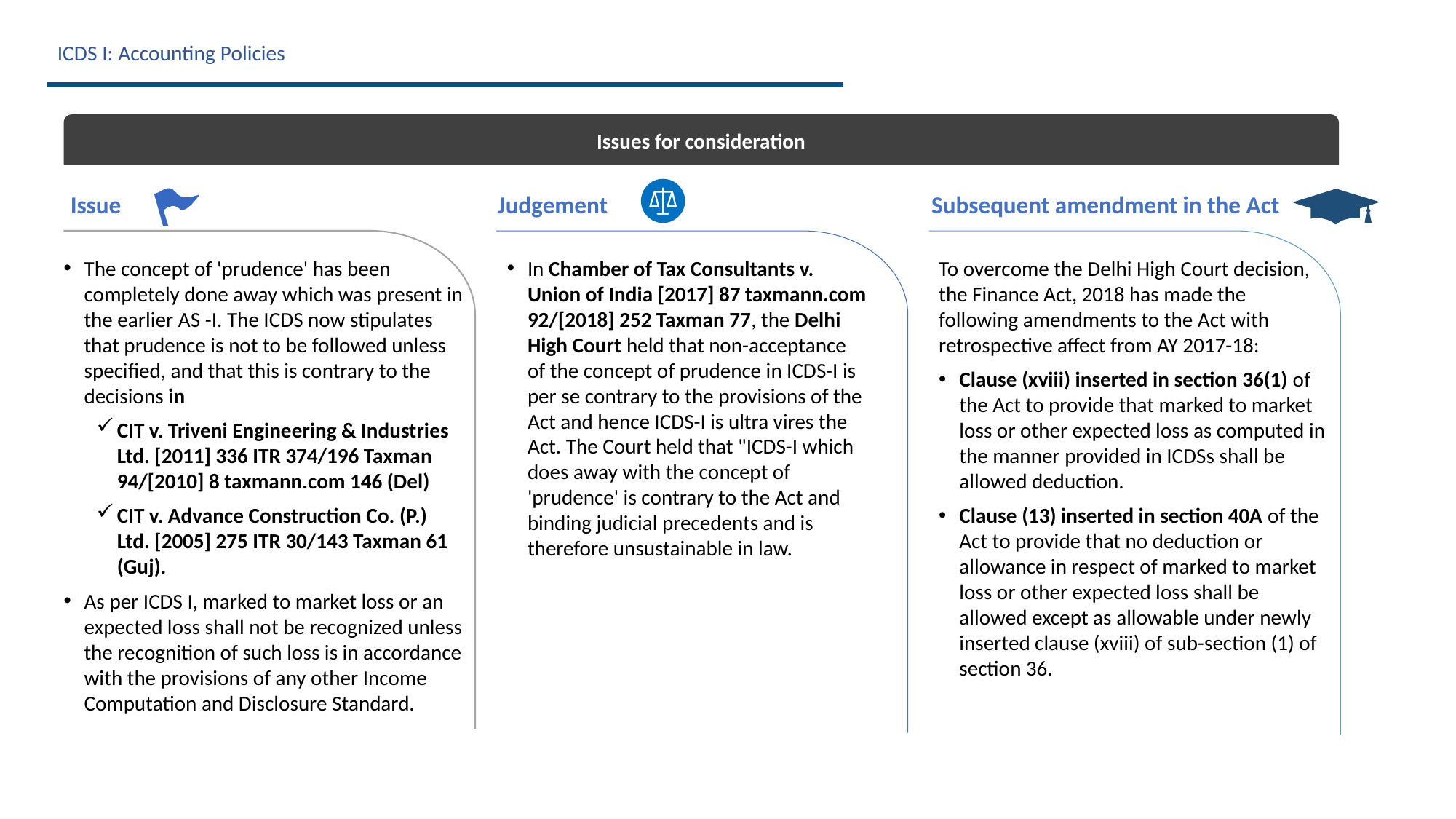

# ICDS I: Accounting Policies
Issues for consideration
Issue
Judgement
Subsequent amendment in the Act

The concept of 'prudence' has been completely done away which was present in the earlier AS -I. The ICDS now stipulates that prudence is not to be followed unless specified, and that this is contrary to the decisions in
CIT v. Triveni Engineering & Industries Ltd. [2011] 336 ITR 374/196 Taxman 94/[2010] 8 taxmann.com 146 (Del)
CIT v. Advance Construction Co. (P.) Ltd. [2005] 275 ITR 30/143 Taxman 61 (Guj).
As per ICDS I, marked to market loss or an expected loss shall not be recognized unless the recognition of such loss is in accordance with the provisions of any other Income Computation and Disclosure Standard.
In Chamber of Tax Consultants v. Union of India [2017] 87 taxmann.com 92/[2018] 252 Taxman 77, the Delhi High Court held that non-acceptance of the concept of prudence in ICDS-I is per se contrary to the provisions of the Act and hence ICDS-I is ultra vires the Act. The Court held that "ICDS-I which does away with the concept of 'prudence' is contrary to the Act and binding judicial precedents and is therefore unsustainable in law.
To overcome the Delhi High Court decision, the Finance Act, 2018 has made the following amendments to the Act with retrospective affect from AY 2017-18:
Clause (xviii) inserted in section 36(1) of the Act to provide that marked to market loss or other expected loss as computed in the manner provided in ICDSs shall be allowed deduction.
Clause (13) inserted in section 40A of the Act to provide that no deduction or allowance in respect of marked to market loss or other expected loss shall be allowed except as allowable under newly inserted clause (xviii) of sub-section (1) of section 36.